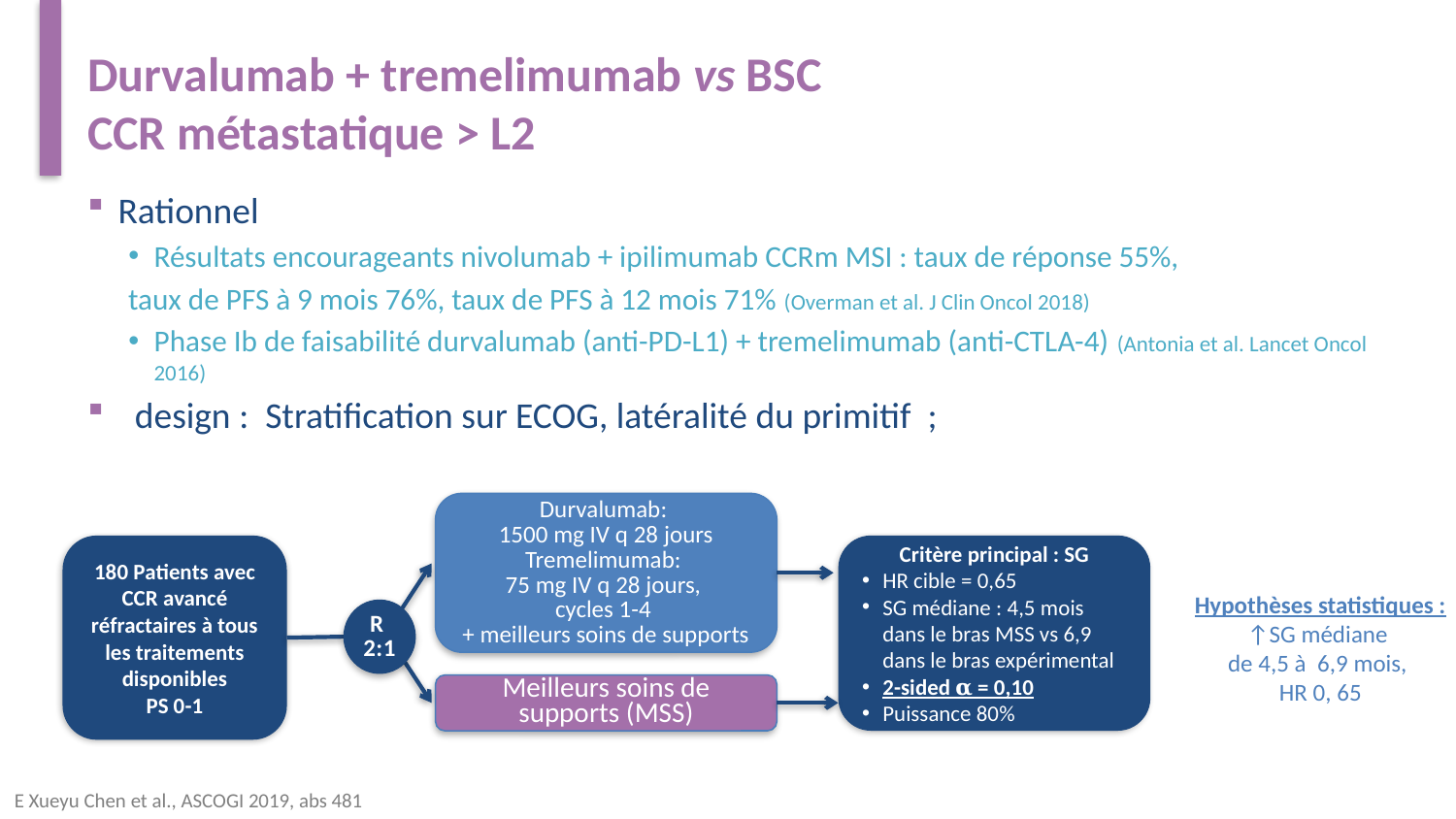

# Durvalumab + tremelimumab vs BSC CCR métastatique > L2
Rationnel
Résultats encourageants nivolumab + ipilimumab CCRm MSI : taux de réponse 55%,
taux de PFS à 9 mois 76%, taux de PFS à 12 mois 71% (Overman et al. J Clin Oncol 2018)
Phase Ib de faisabilité durvalumab (anti-PD-L1) + tremelimumab (anti-CTLA-4) (Antonia et al. Lancet Oncol 2016)
  design :  Stratification sur ECOG, latéralité du primitif  ;
Durvalumab:
1500 mg IV q 28 jours
Tremelimumab:
75 mg IV q 28 jours,
cycles 1-4
+ meilleurs soins de supports
180 Patients avec CCR avancé réfractaires à tous les traitements disponibles
PS 0-1
Critère principal : SG
HR cible = 0,65
SG médiane : 4,5 mois dans le bras MSS vs 6,9 dans le bras expérimental
2-sided 𝛂 = 0,10
Puissance 80%
Hypothèses statistiques : ↑SG médiane
de 4,5 à  6,9 mois,
HR 0, 65
R
2:1
Meilleurs soins de supports (MSS)
E Xueyu Chen et al., ASCOGI 2019, abs 481